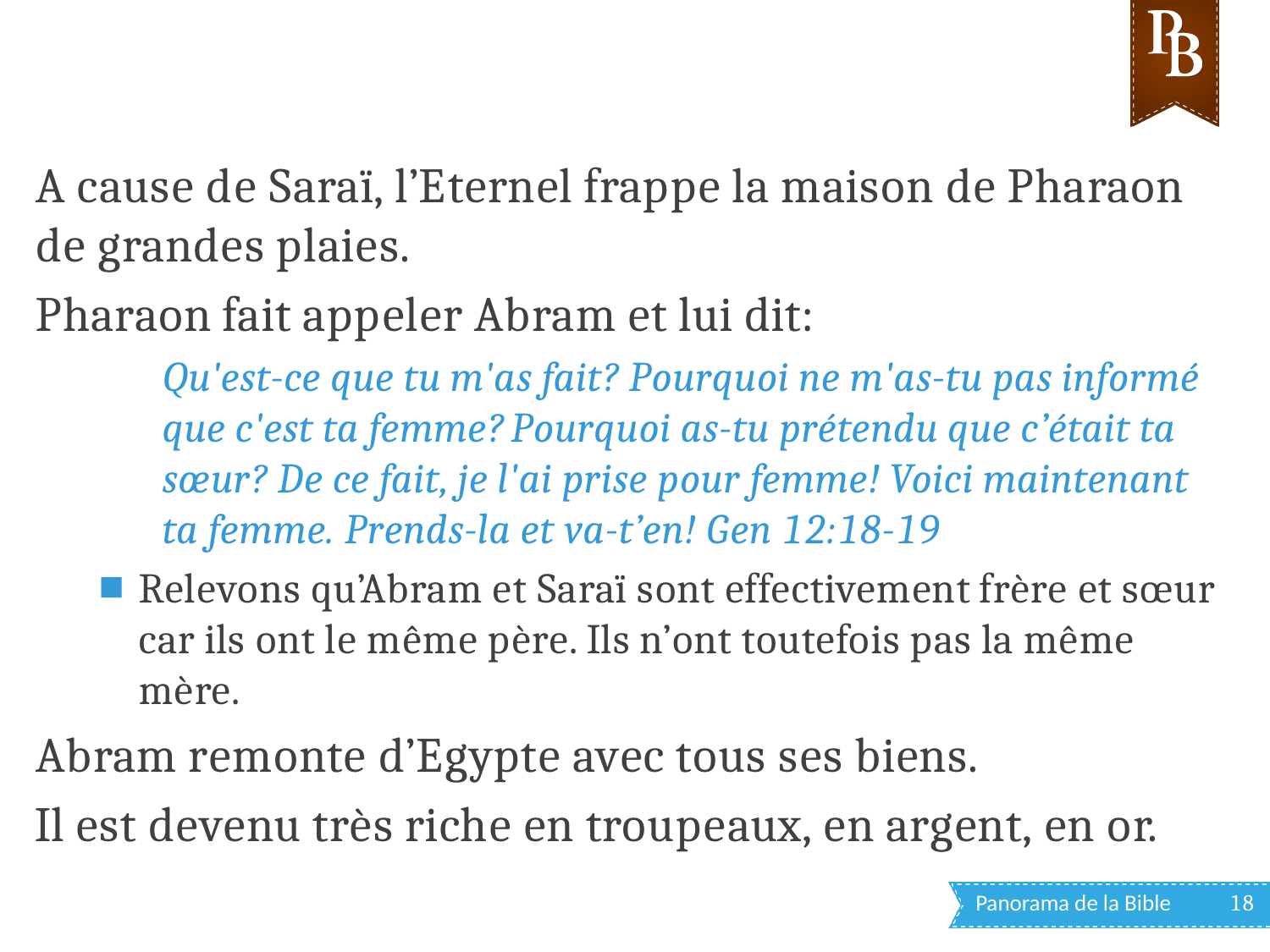

A cause de Saraï, l’Eternel frappe la maison de Pharaon de grandes plaies.
Pharaon fait appeler Abram et lui dit:
Qu'est-ce que tu m'as fait? Pourquoi ne m'as-tu pas informé que c'est ta femme? Pourquoi as-tu prétendu que c’était ta sœur? De ce fait, je l'ai prise pour femme! Voici maintenant ta femme. Prends-la et va-t’en! Gen 12:18-19
Relevons qu’Abram et Saraï sont effectivement frère et sœur car ils ont le même père. Ils n’ont toutefois pas la même mère.
Abram remonte d’Egypte avec tous ses biens.
Il est devenu très riche en troupeaux, en argent, en or.